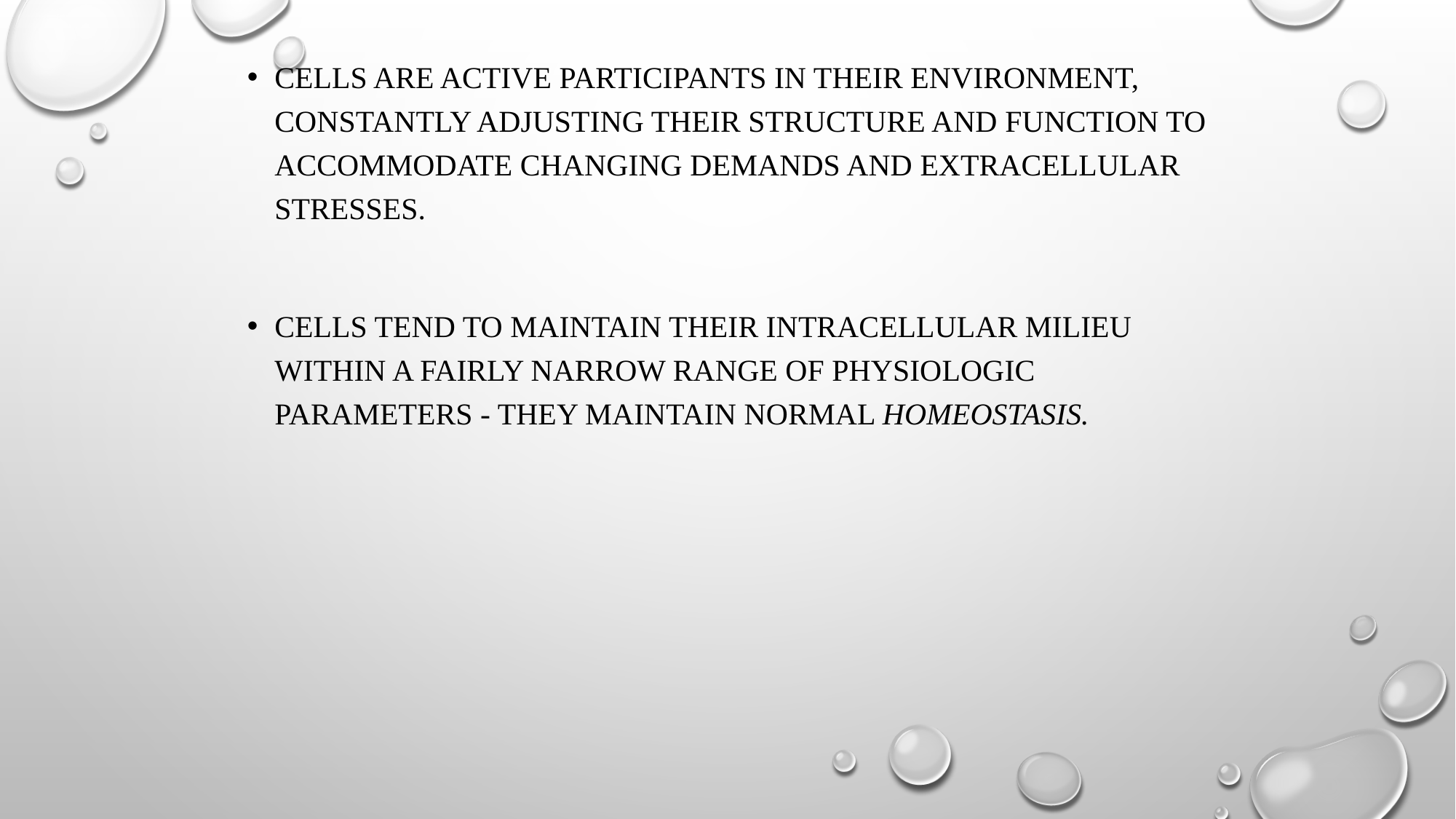

Cells are active participants in their environment, constantly adjusting their structure and function to accommodate changing demands and extracellular stresses.

Cells tend to maintain their intracellular milieu within a fairly narrow range of physiologic parameters - they maintain normal homeostasis.